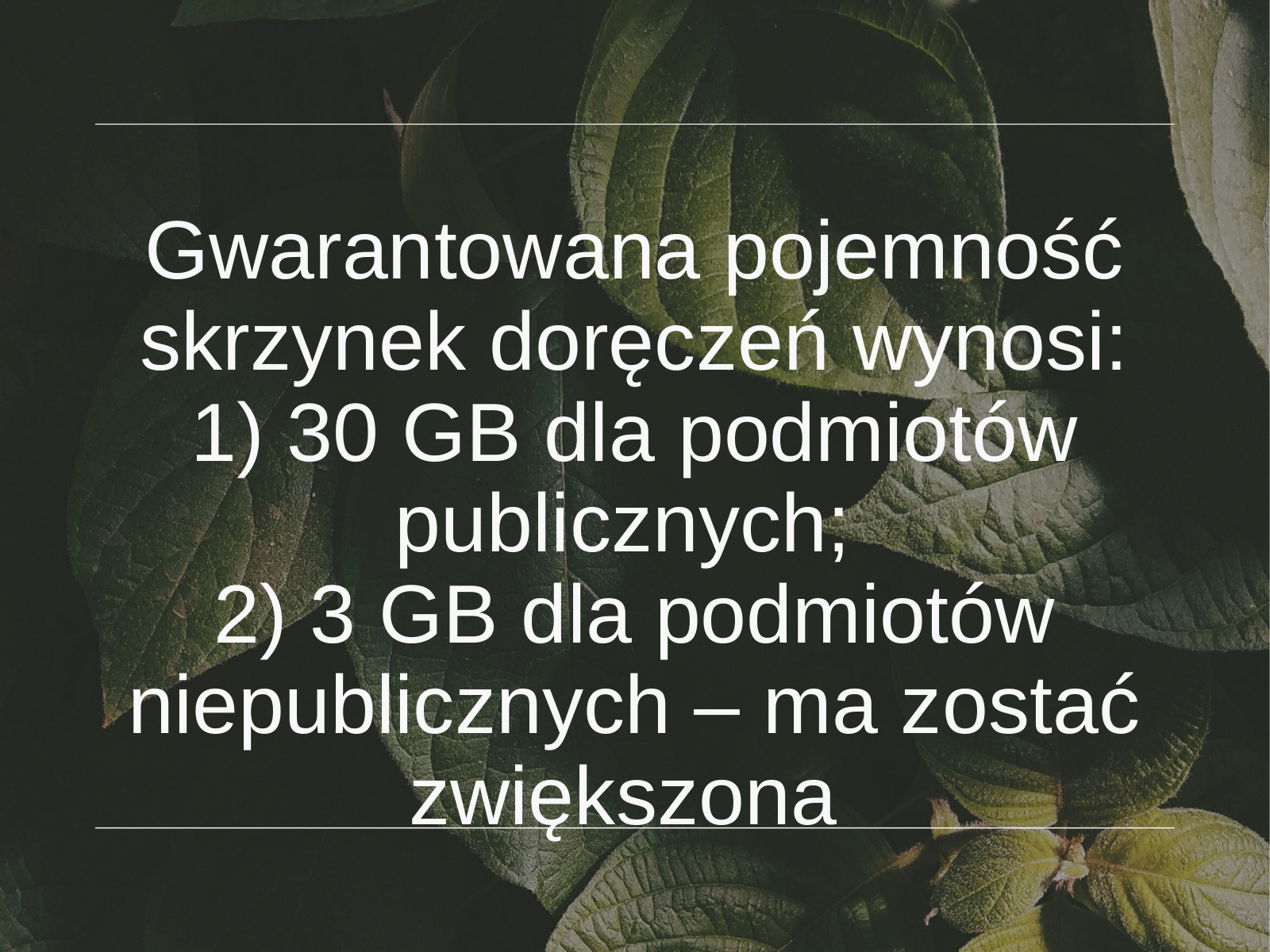

Gwarantowana pojemność skrzynek doręczeń wynosi: 1) 30 GB dla podmiotów publicznych;
2) 3 GB dla podmiotów niepublicznych – ma zostać zwiększona